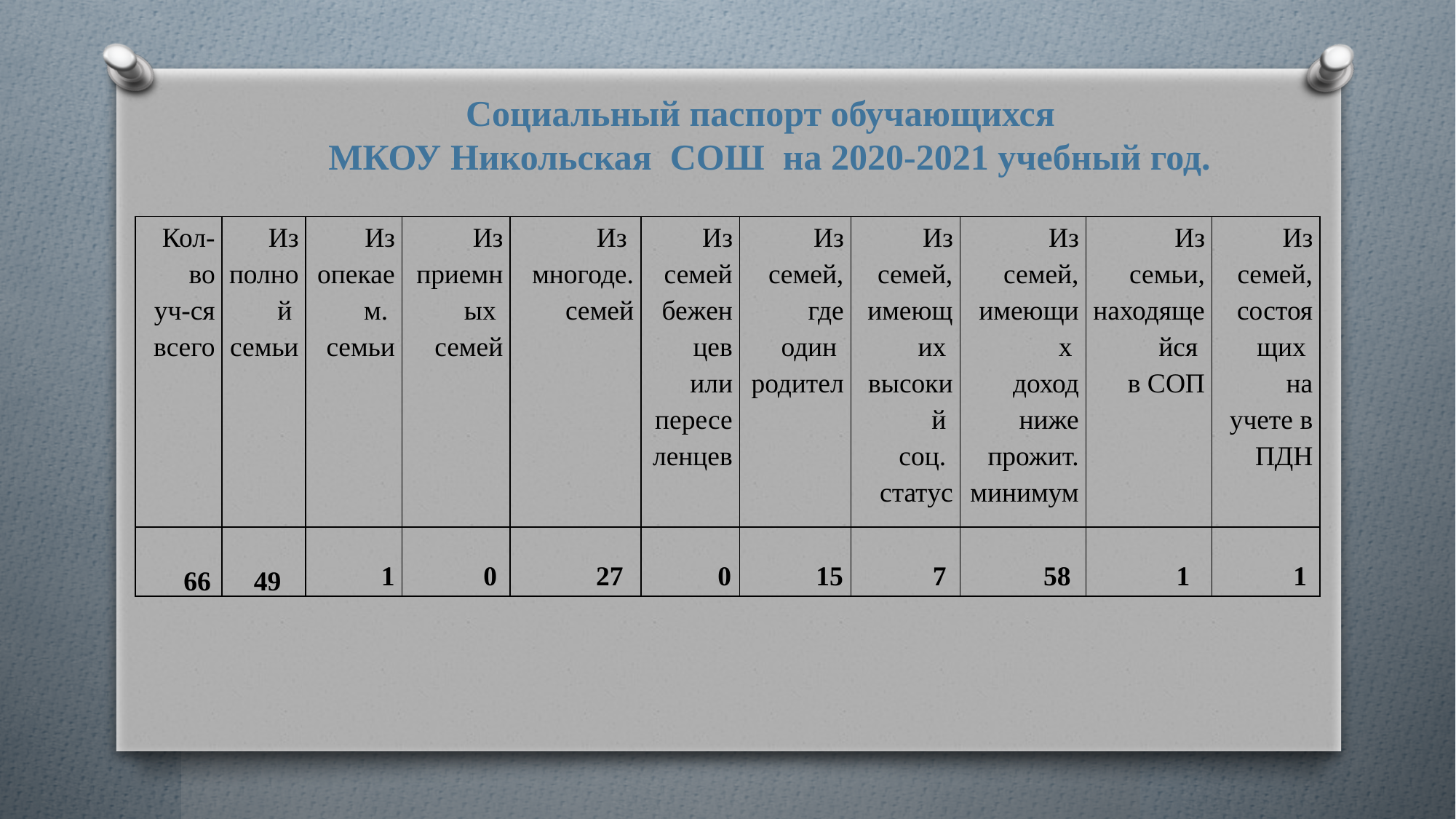

# Социальный паспорт обучающихся
МКОУ Никольская  СОШ  на 2020-2021 учебный год.

| Кол-во уч-ся всего | Из полной семьи | Из опекаем. семьи | Из приемных семей | Из многоде. семей | Из семей беженцев или переселенцев | Из семей, где один родител | Из семей, имеющих высокий соц. статус | Из семей, имеющих доход ниже прожит. минимум | Из семьи, находящейся в СОП | Из семей, состоящих на учете в ПДН |
| --- | --- | --- | --- | --- | --- | --- | --- | --- | --- | --- |
| 66 | 49 | 1 | 0 | 27 | 0 | 15 | 7 | 58 | 1 | 1 |